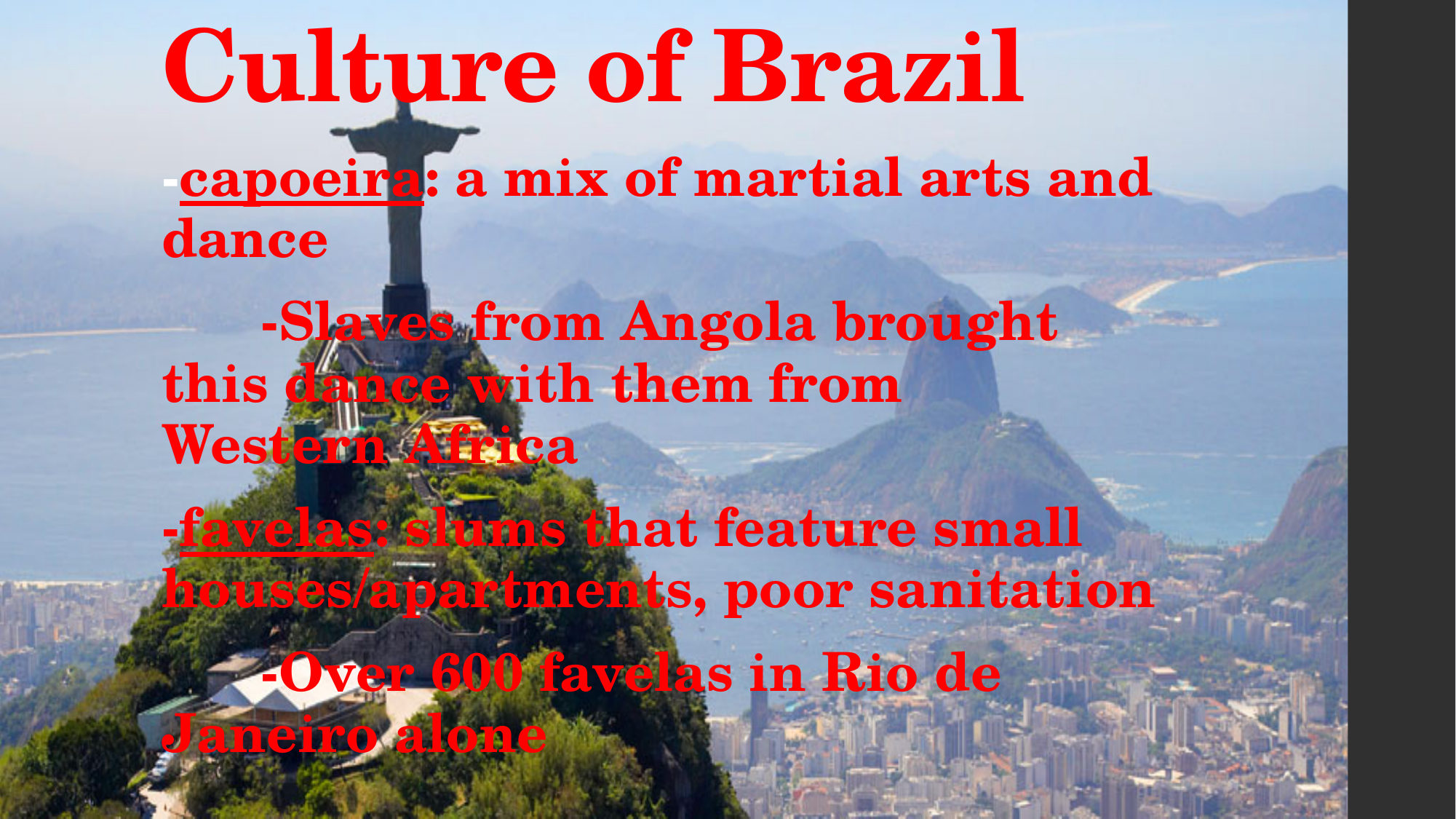

# Culture of Brazil
-capoeira: a mix of martial arts and dance
	-Slaves from Angola brought 	this dance with them from 	Western Africa
-favelas: slums that feature small houses/apartments, poor sanitation
	-Over 600 favelas in Rio de 	Janeiro alone